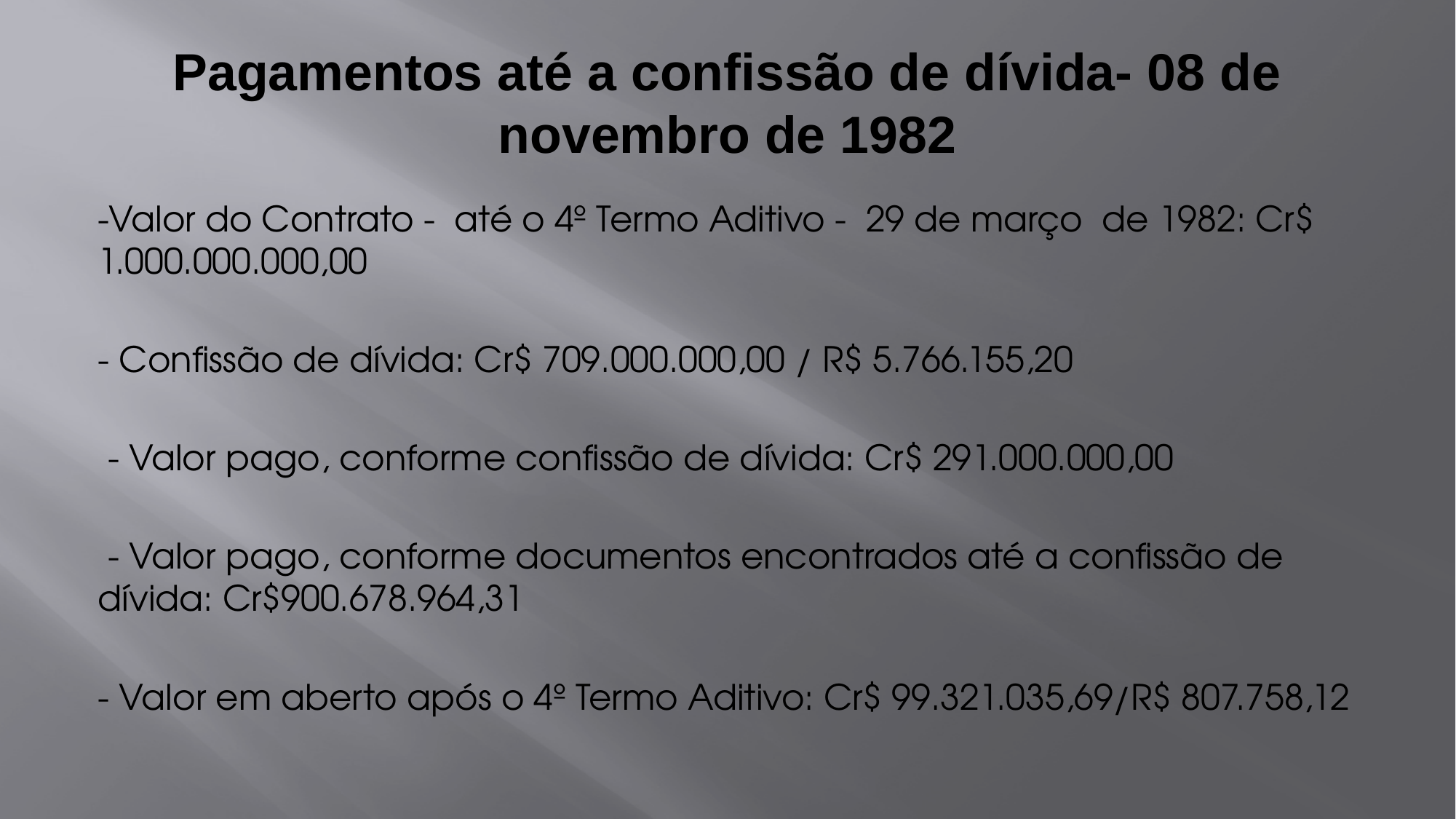

# Pagamentos até a confissão de dívida- 08 de novembro de 1982
-Valor do Contrato -  até o 4º Termo Aditivo -  29 de março  de 1982: Cr$ 1.000.000.000,00

- Confissão de dívida: Cr$ 709.000.000,00 / R$ 5.766.155,20

 - Valor pago, conforme confissão de dívida: Cr$ 291.000.000,00

 - Valor pago, conforme documentos encontrados até a confissão de dívida: Cr$900.678.964,31

- Valor em aberto após o 4º Termo Aditivo: Cr$ 99.321.035,69/R$ 807.758,12